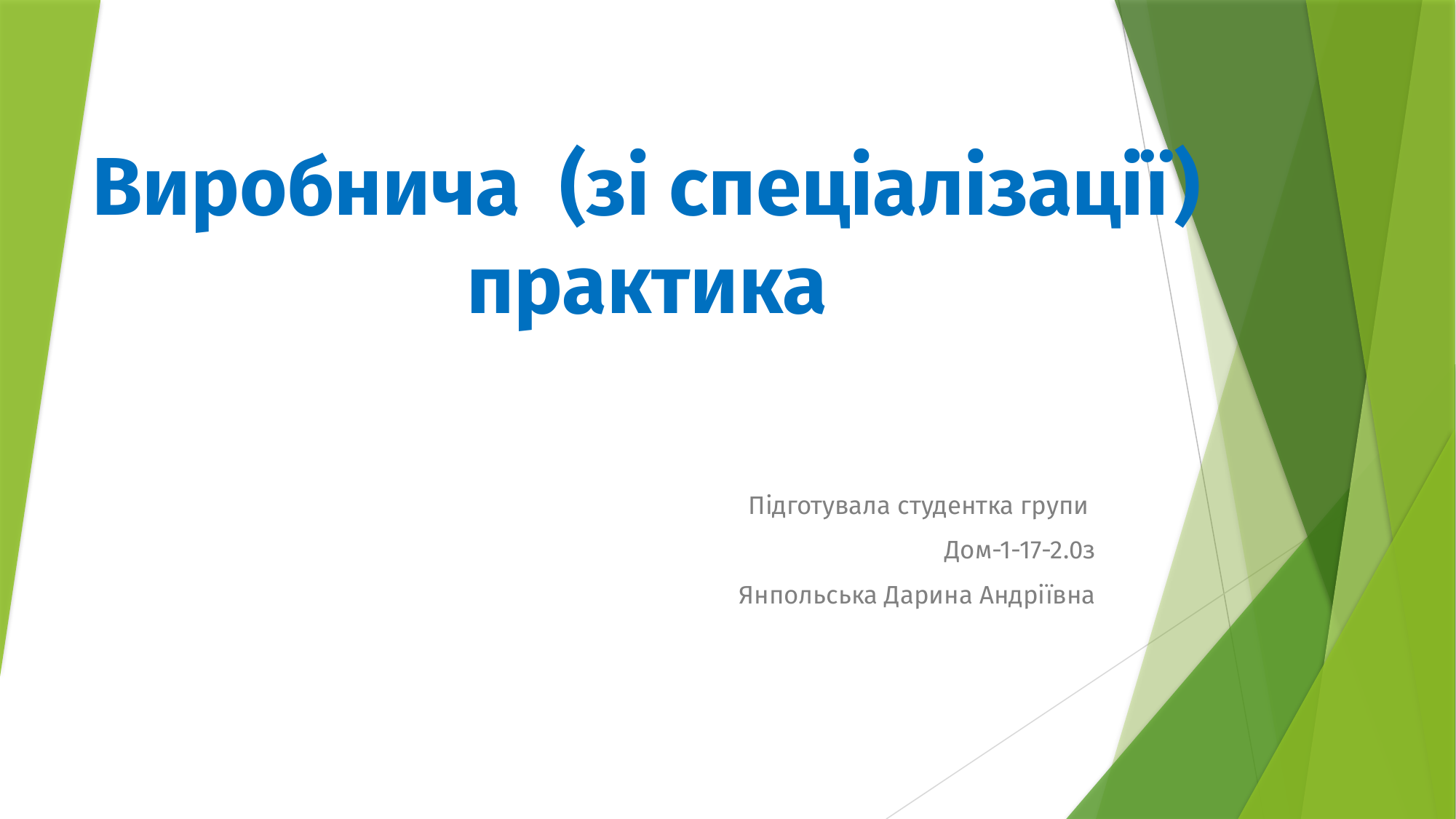

# Виробнича  (зі спеціалізації) практика
Підготувала студентка групи
Дом-1-17-2.0з
Янпольська Дарина Андріївна